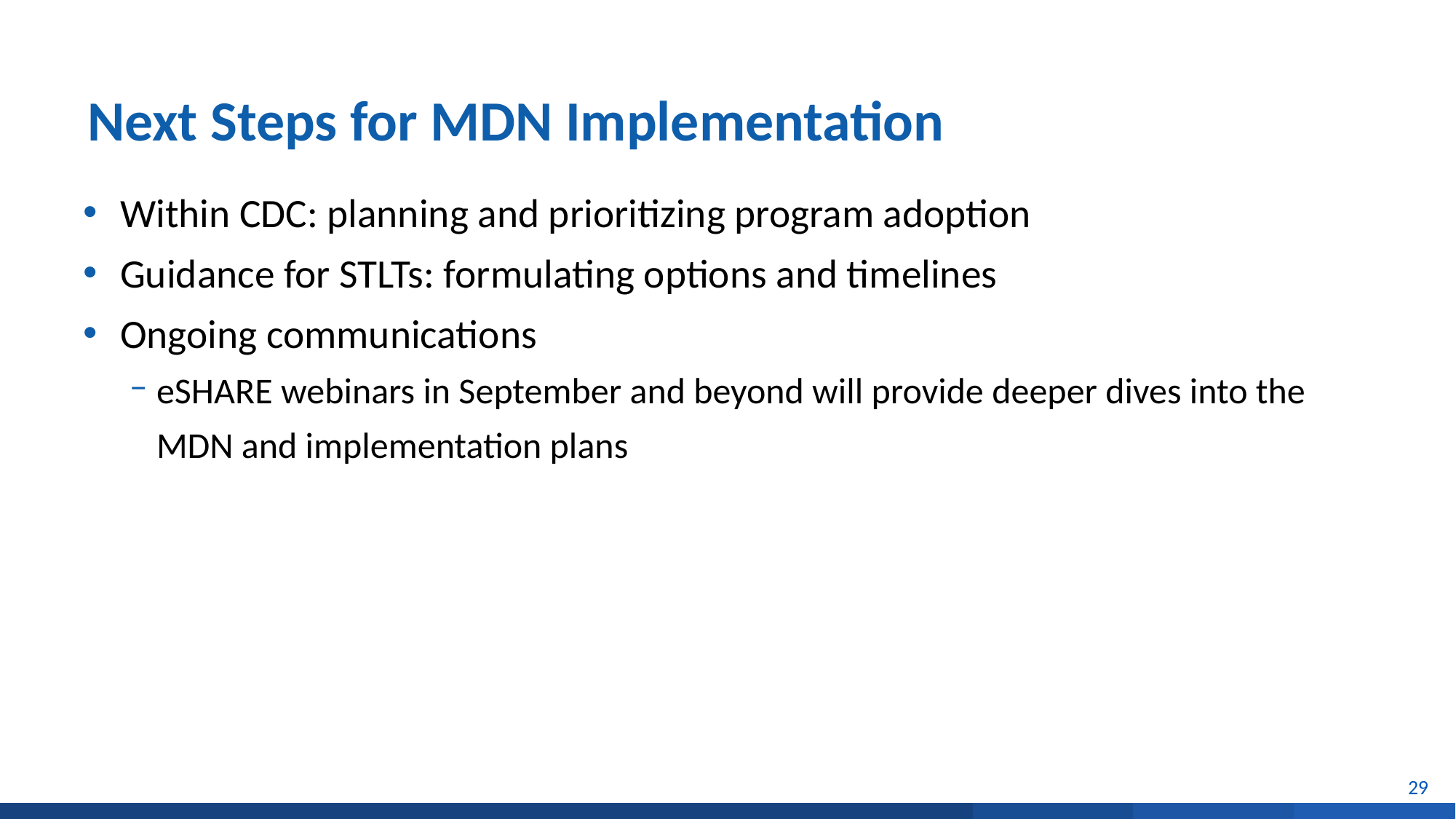

# Next Steps for MDN Implementation
Within CDC: planning and prioritizing program adoption
Guidance for STLTs: formulating options and timelines
Ongoing communications
eSHARE webinars in September and beyond will provide deeper dives into the MDN and implementation plans
29